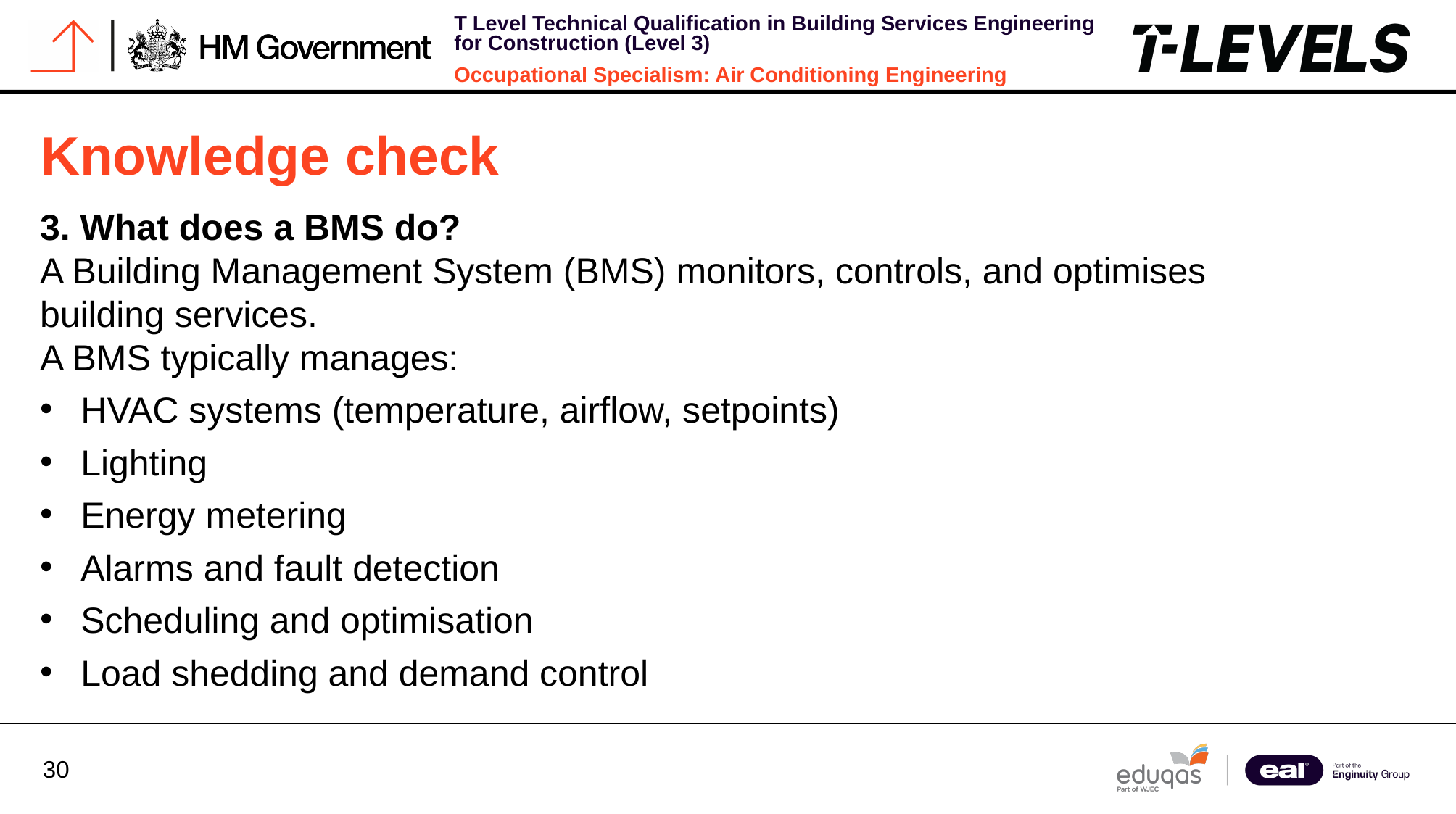

Knowledge check
3. What does a BMS do?
A Building Management System (BMS) monitors, controls, and optimises building services.
A BMS typically manages:
HVAC systems (temperature, airflow, setpoints)
Lighting
Energy metering
Alarms and fault detection
Scheduling and optimisation
Load shedding and demand control